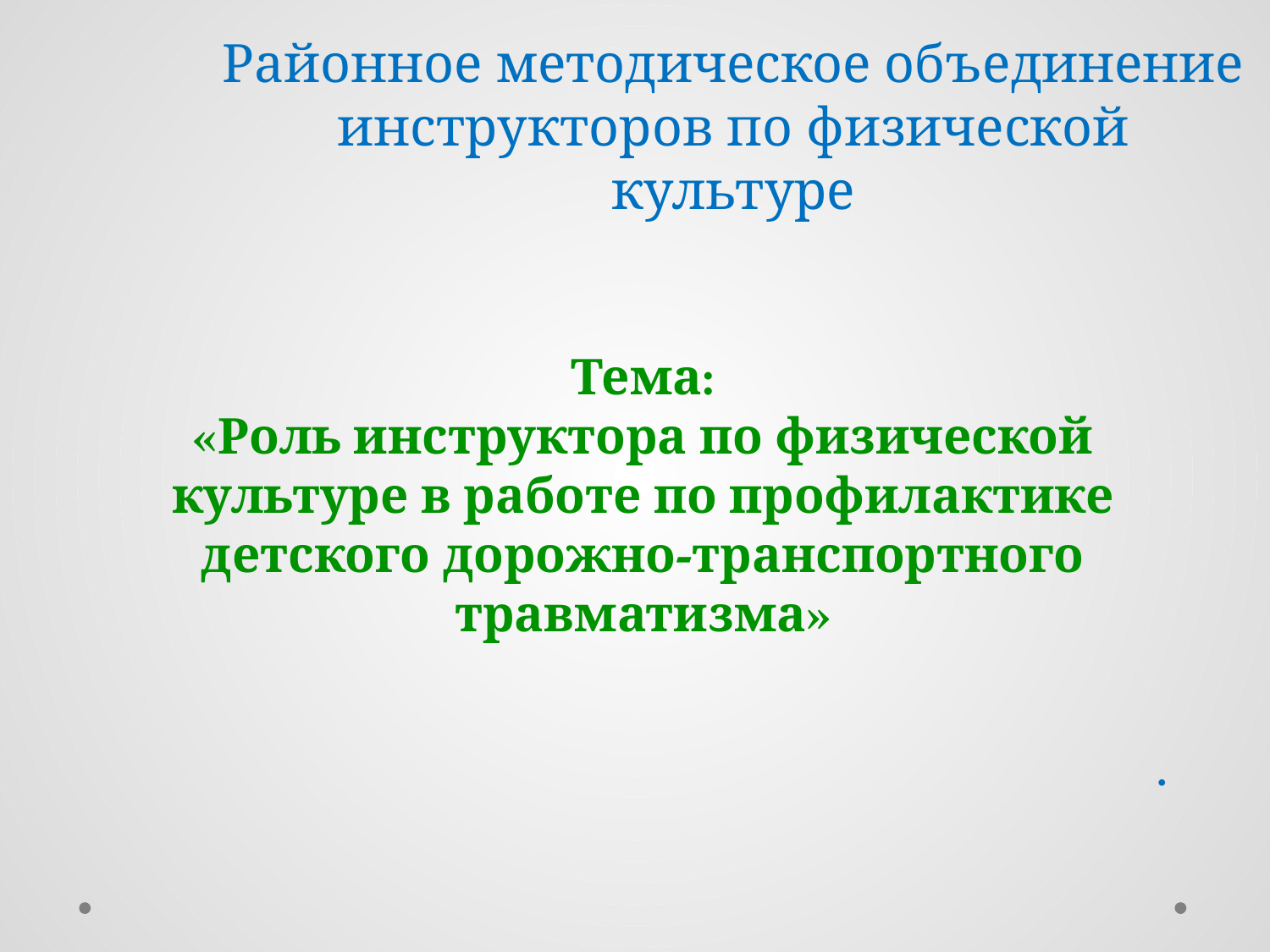

Районное методическое объединение инструкторов по физической культуре

Тема:
«Роль инструктора по физической культуре в работе по профилактике детского дорожно-транспортного травматизма»

.